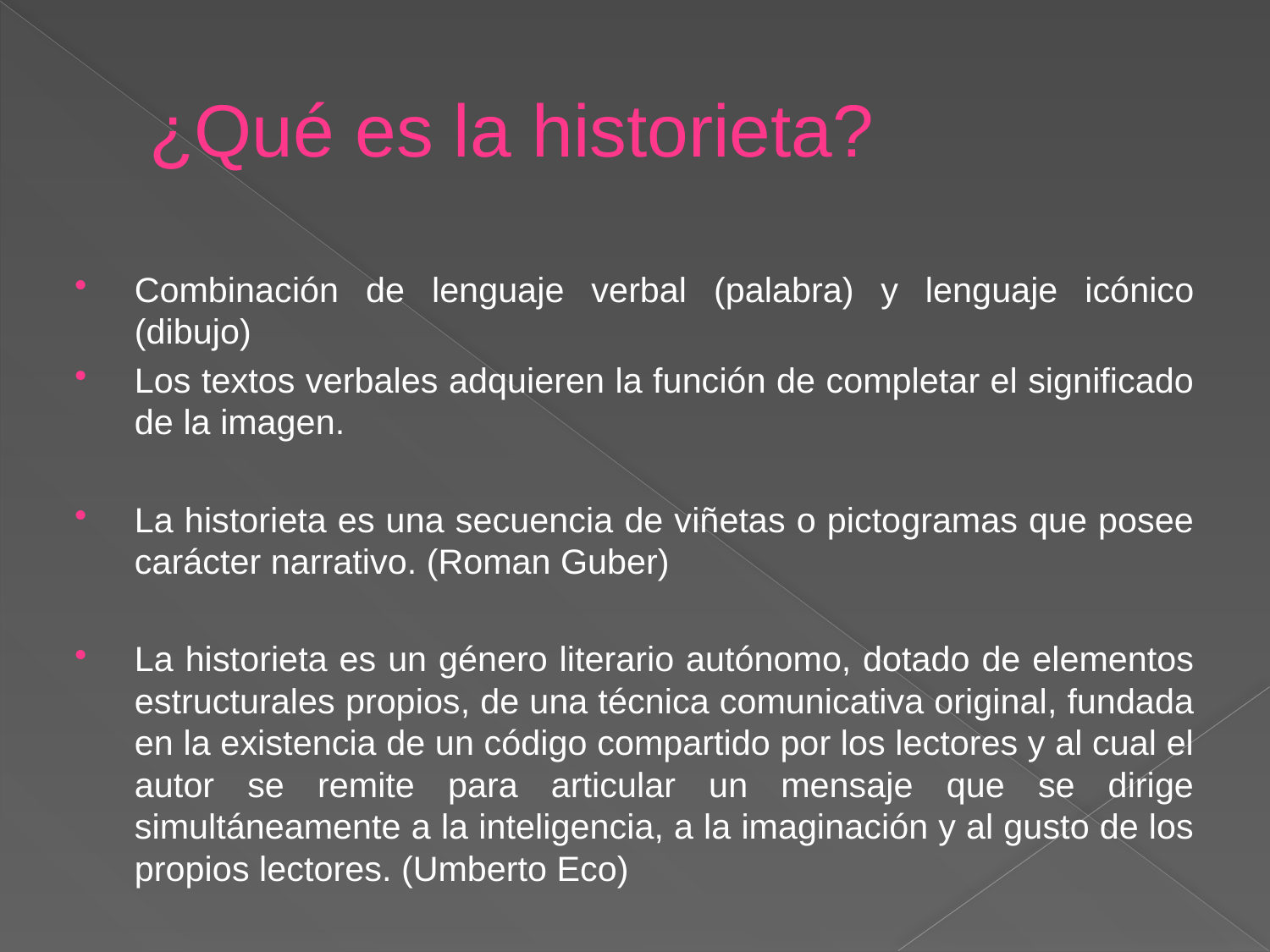

# ¿Qué es la historieta?
Combinación de lenguaje verbal (palabra) y lenguaje icónico (dibujo)
Los textos verbales adquieren la función de completar el significado de la imagen.

La historieta es una secuencia de viñetas o pictogramas que posee carácter narrativo. (Roman Guber)

La historieta es un género literario autónomo, dotado de elementos estructurales propios, de una técnica comunicativa original, fundada en la existencia de un código compartido por los lectores y al cual el autor se remite para articular un mensaje que se dirige simultáneamente a la inteligencia, a la imaginación y al gusto de los propios lectores. (Umberto Eco)